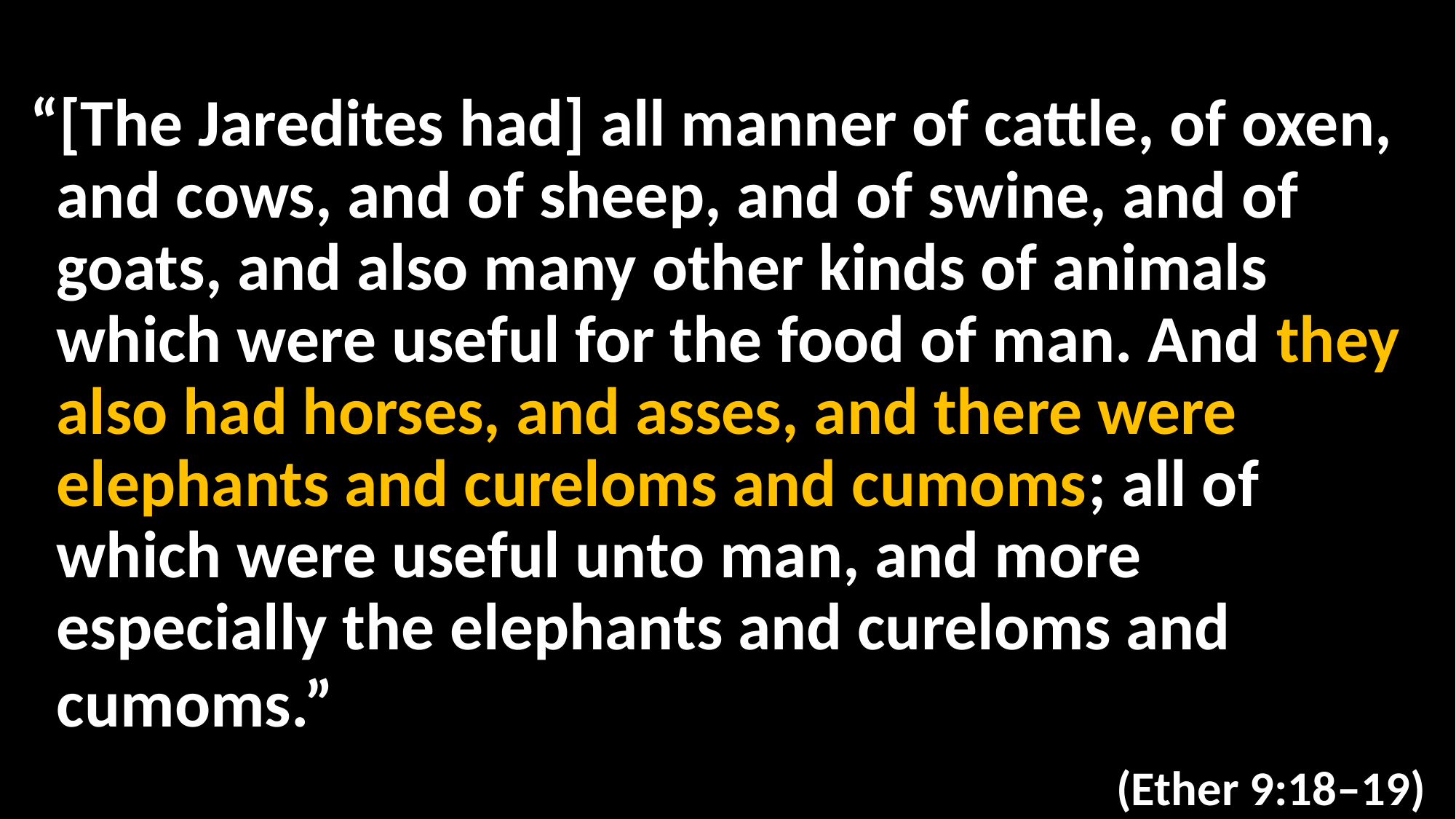

“[The Jaredites had] all manner of cattle, of oxen, and cows, and of sheep, and of swine, and of goats, and also many other kinds of animals which were useful for the food of man. And they also had horses, and asses, and there were elephants and cureloms and cumoms; all of which were useful unto man, and more especially the elephants and cureloms and cumoms.”
 (Ether 9:18–19)